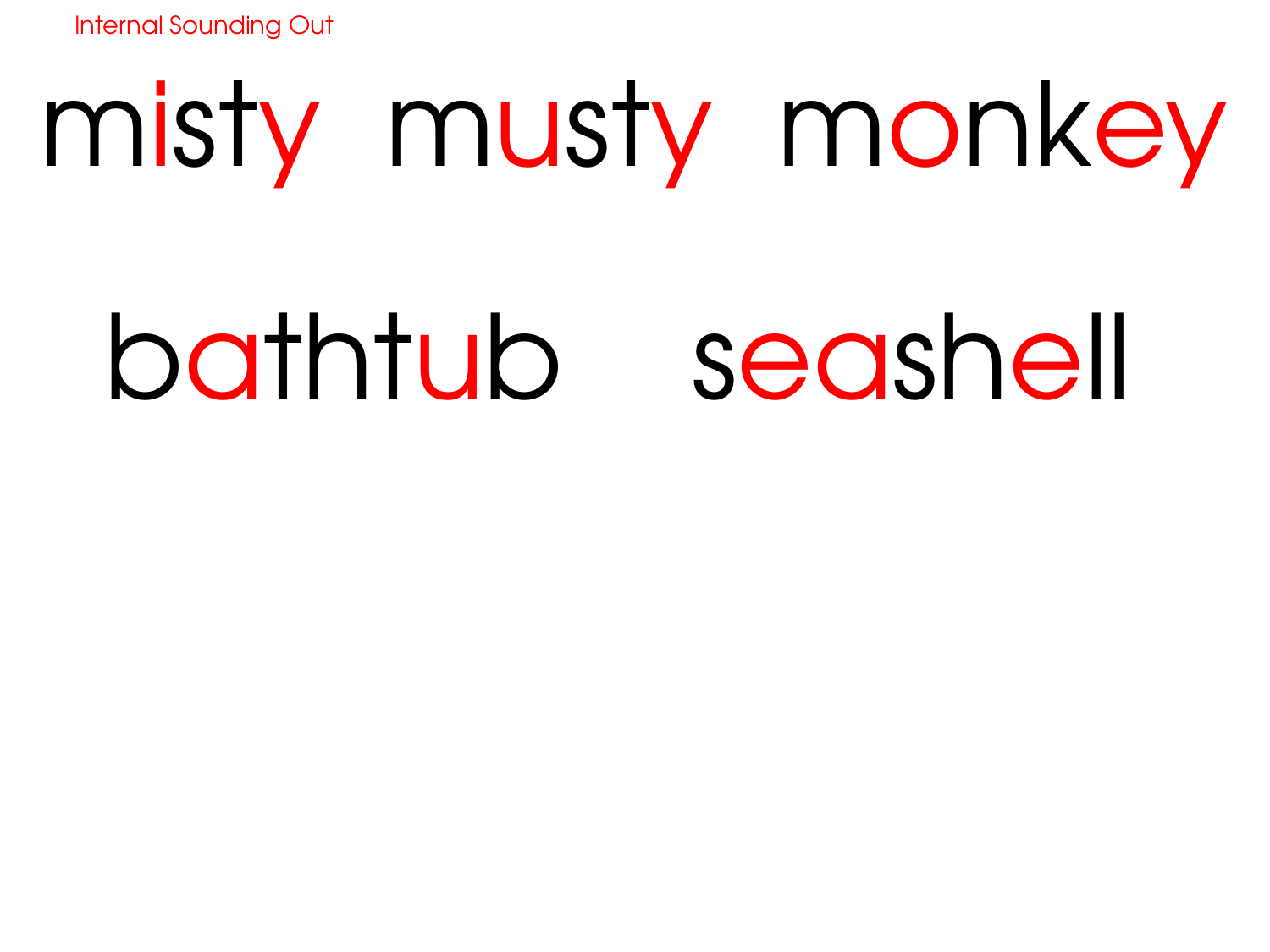

Internal Sounding Out
misty  musty  monkey

  bathtub    seashell